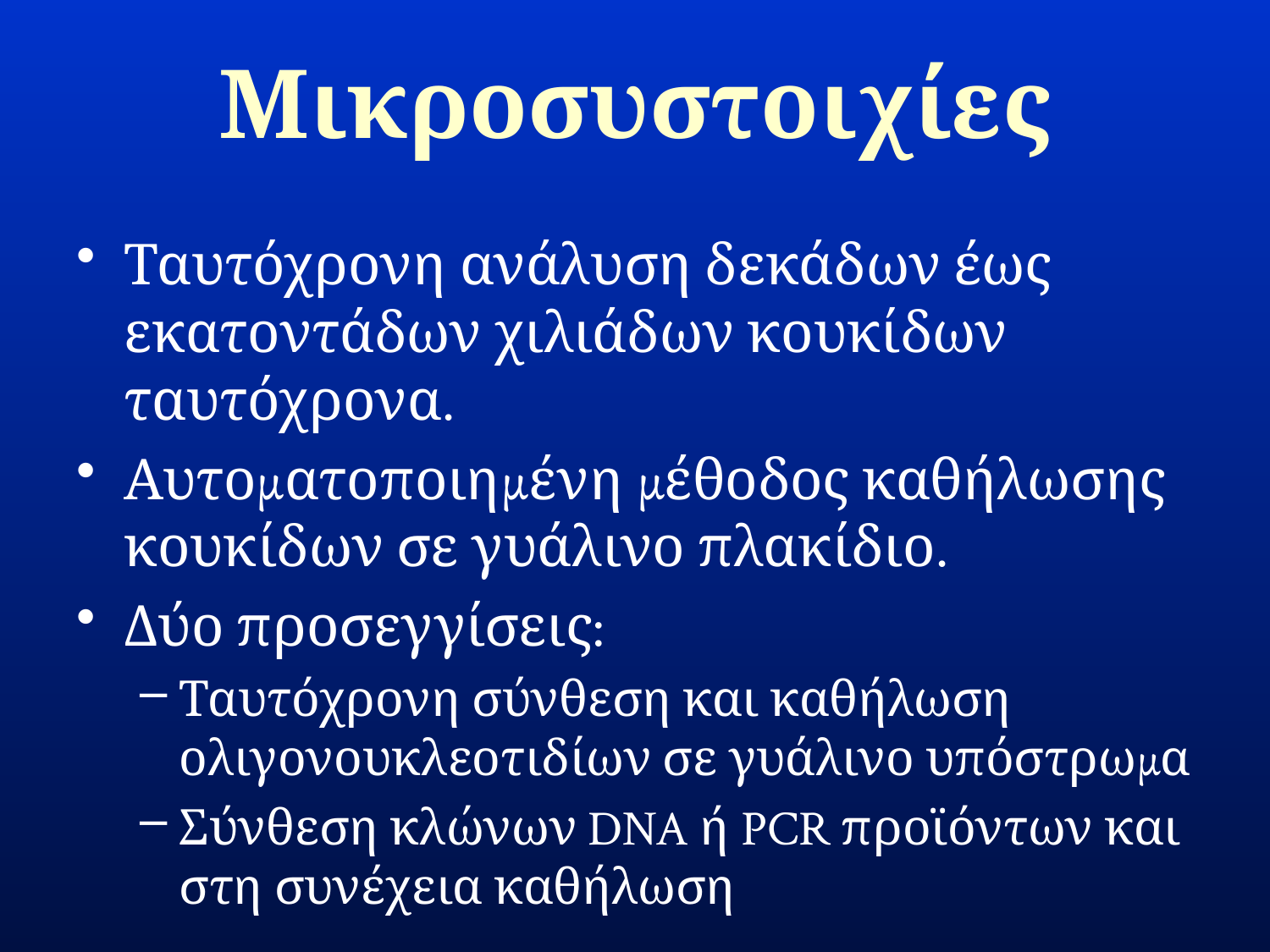

# Μικροσυστοιχίες
Ταυτόχρονη ανάλυση δεκάδων έως εκατοντάδων χιλιάδων κουκίδων ταυτόχρονα.
Αυτοματοποιημένη μέθοδος καθήλωσης κουκίδων σε γυάλινο πλακίδιο.
Δύο προσεγγίσεις:
Ταυτόχρονη σύνθεση και καθήλωση  ολιγονουκλεοτιδίων σε γυάλινο υπόστρωμα
Σύνθεση κλώνων DNA ή PCR προϊόντων και στη συνέχεια καθήλωση